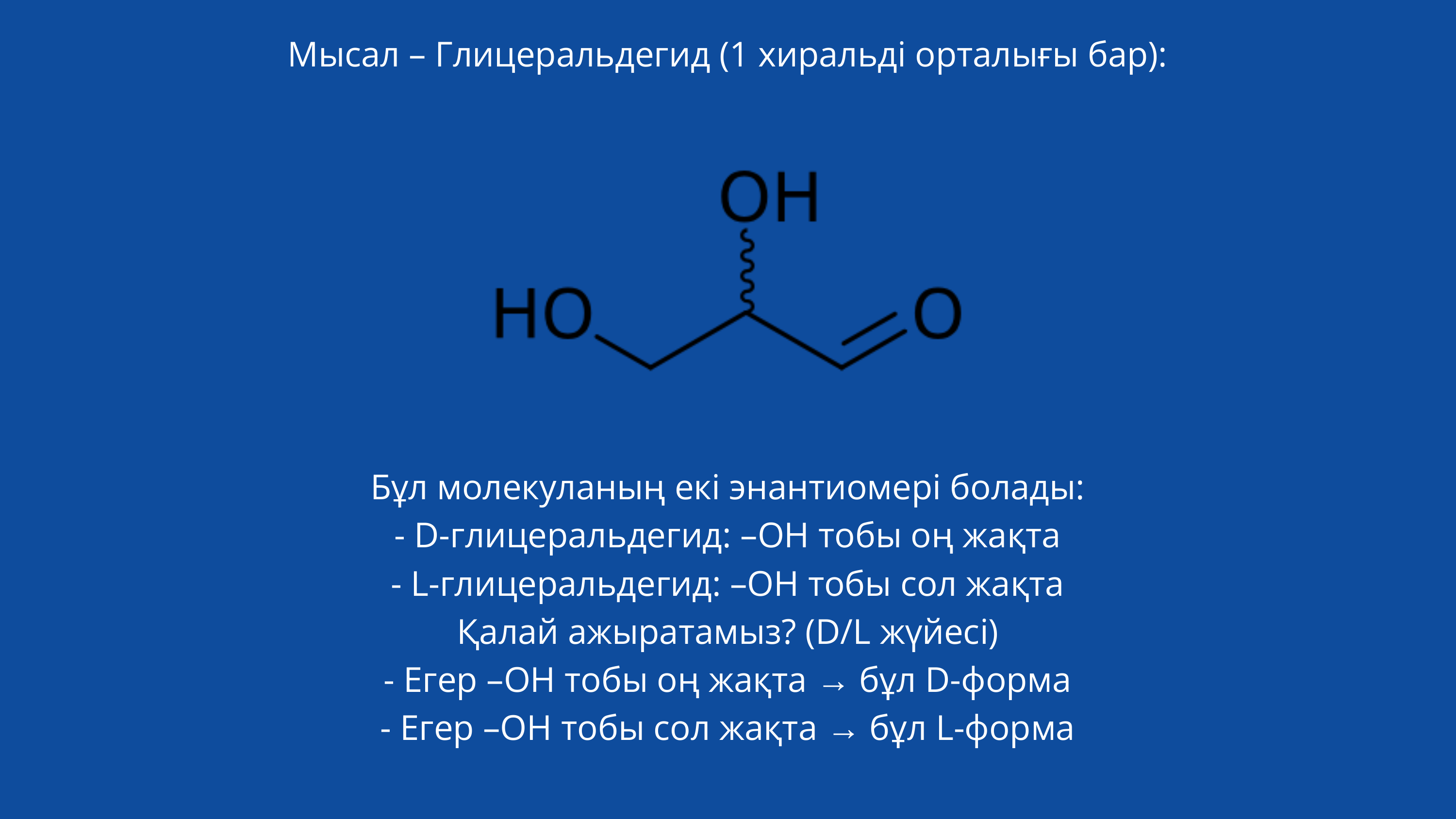

Мысал – Глицеральдегид (1 хиральді орталығы бар):

Бұл молекуланың екі энантиомері болады:
- D-глицеральдегид: –OH тобы оң жақта
- L-глицеральдегид: –OH тобы сол жақта
Қалай ажыратамыз? (D/L жүйесі)
- Егер –OH тобы оң жақта → бұл D-форма
- Егер –OH тобы сол жақта → бұл L-форма